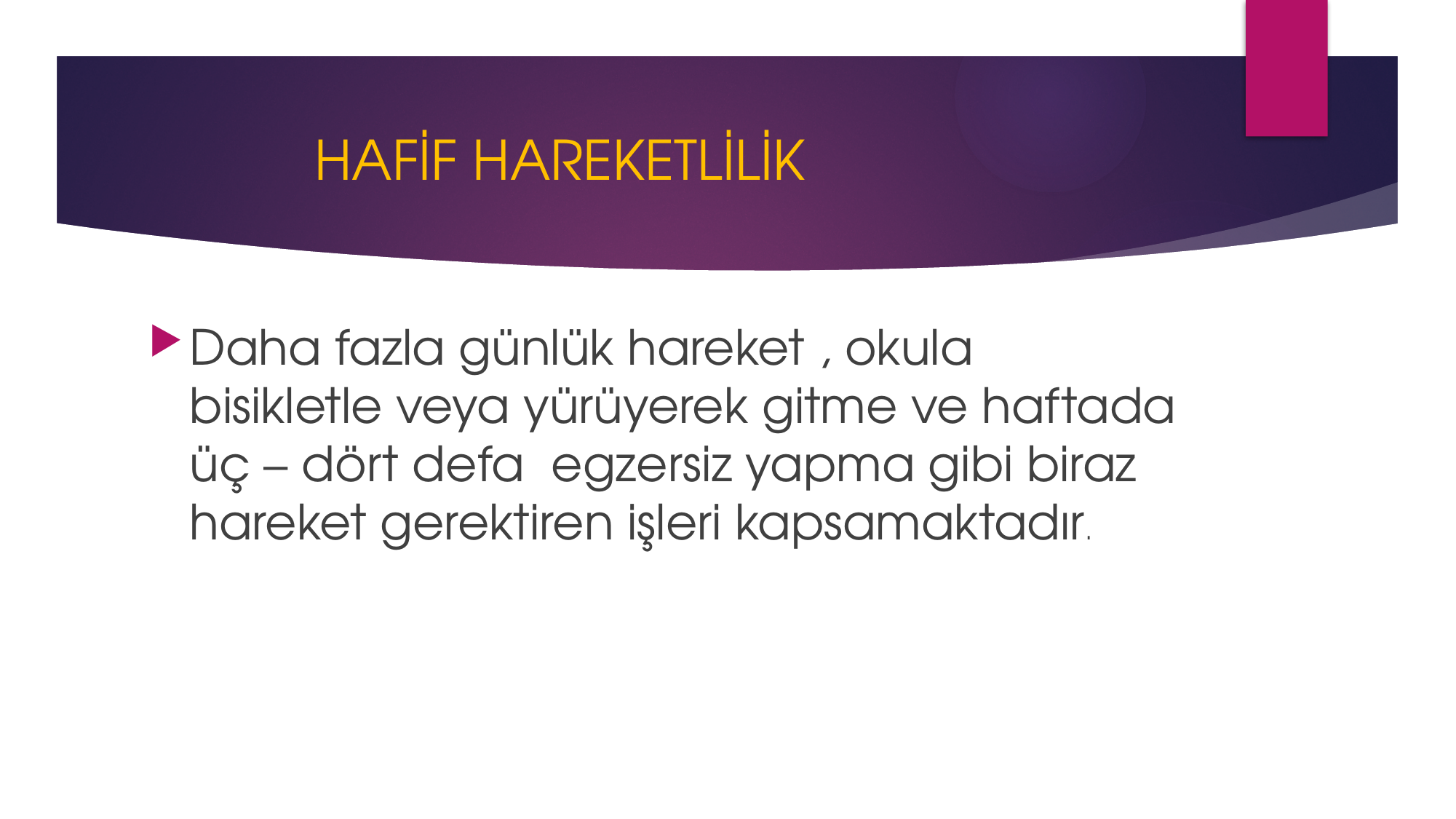

# HAFİF HAREKETLİLİK
Daha fazla günlük hareket , okula bisikletle veya yürüyerek gitme ve haftada üç – dört defa  egzersiz yapma gibi biraz hareket gerektiren işleri kapsamaktadır.